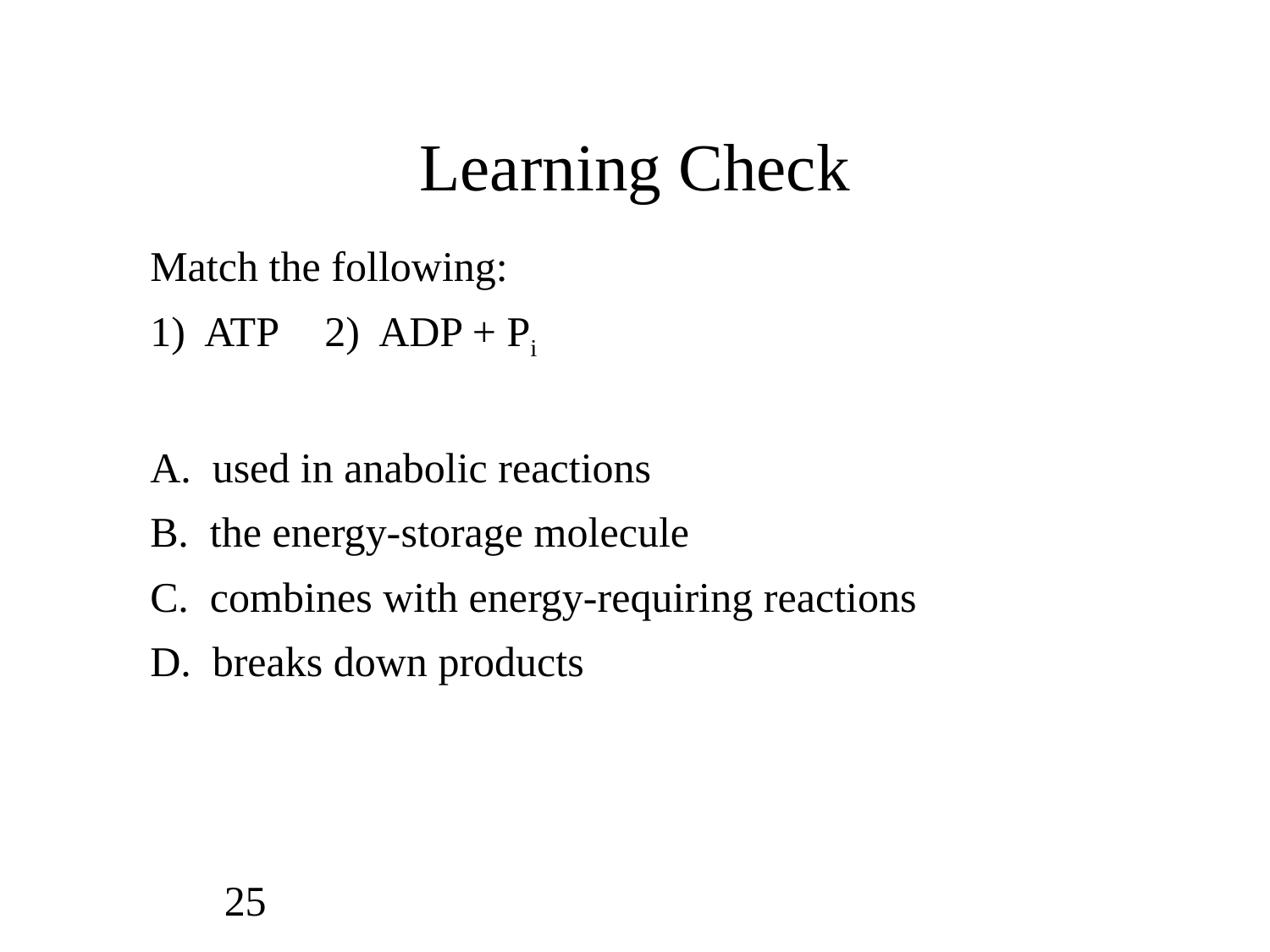

# Learning Check
Match the following:
1)  ATP	2)  ADP + Pi

A.  used in anabolic reactions
B.  the energy-storage molecule
C.  combines with energy-requiring reactions
D.  breaks down products
25